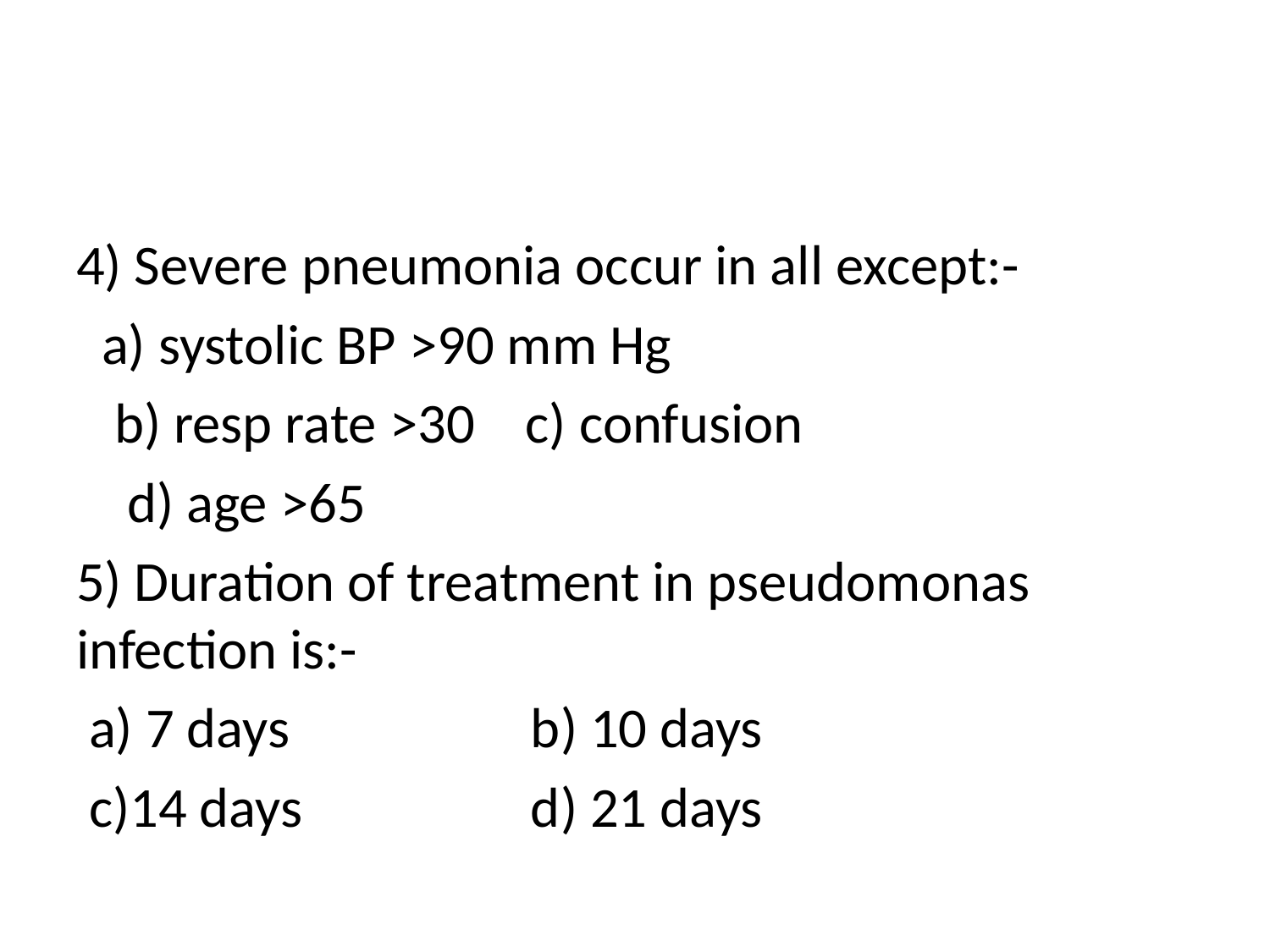

#
4) Severe pneumonia occur in all except:-
  a) systolic BP >90 mm Hg
   b) resp rate >30    c) confusion
    d) age >65
5) Duration of treatment in pseudomonas infection is:-
 a) 7 days                   b) 10 days
 c)14 days                  d) 21 days